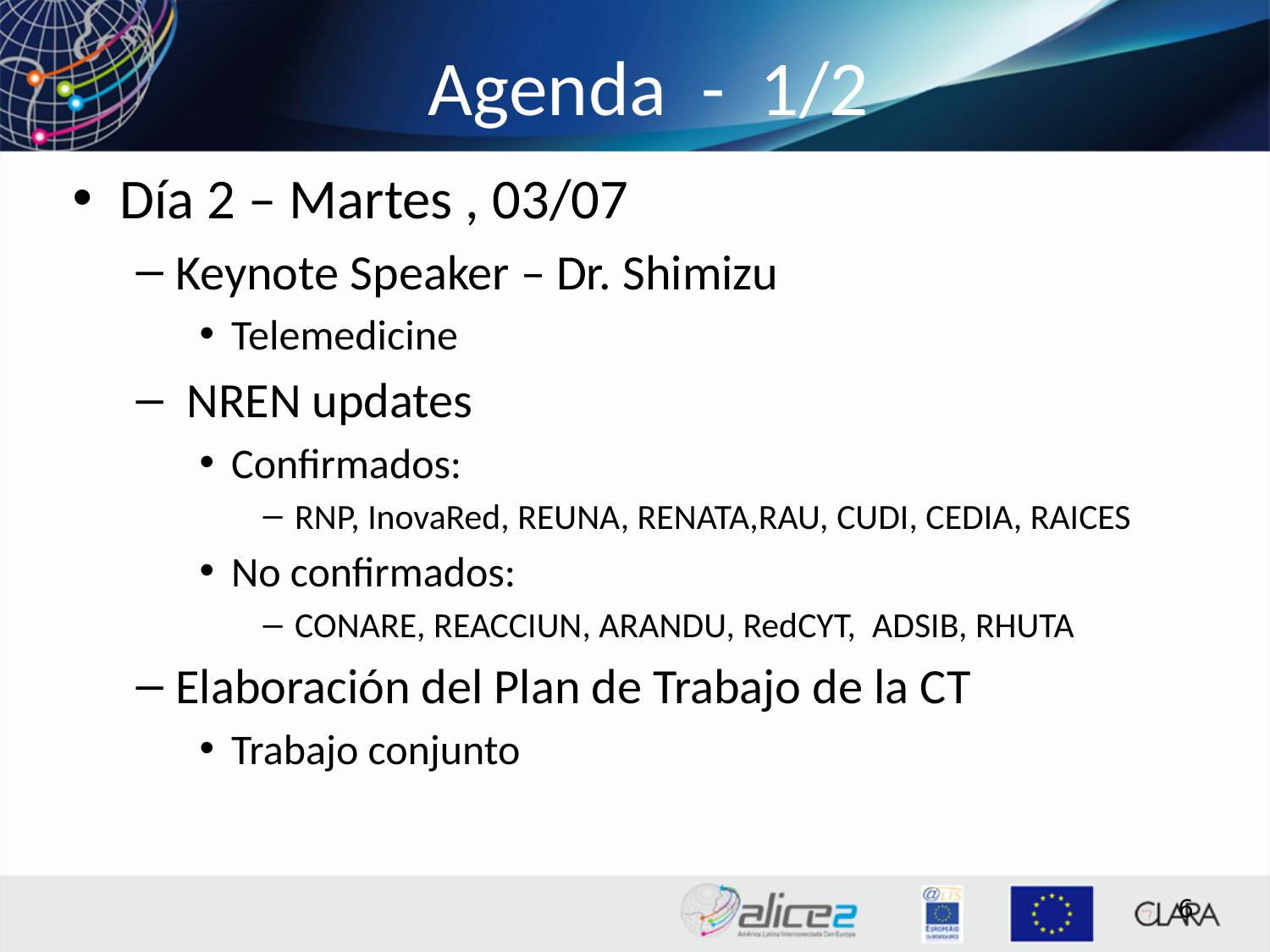

# Agenda  -  1/2
Día 2 – Martes , 03/07
Keynote Speaker – Dr. Shimizu
Telemedicine
 NREN updates
Confirmados:
RNP, InovaRed, REUNA, RENATA,RAU, CUDI, CEDIA, RAICES
No confirmados:
CONARE, REACCIUN, ARANDU, RedCYT,  ADSIB, RHUTA
Elaboración del Plan de Trabajo de la CT
Trabajo conjunto
6